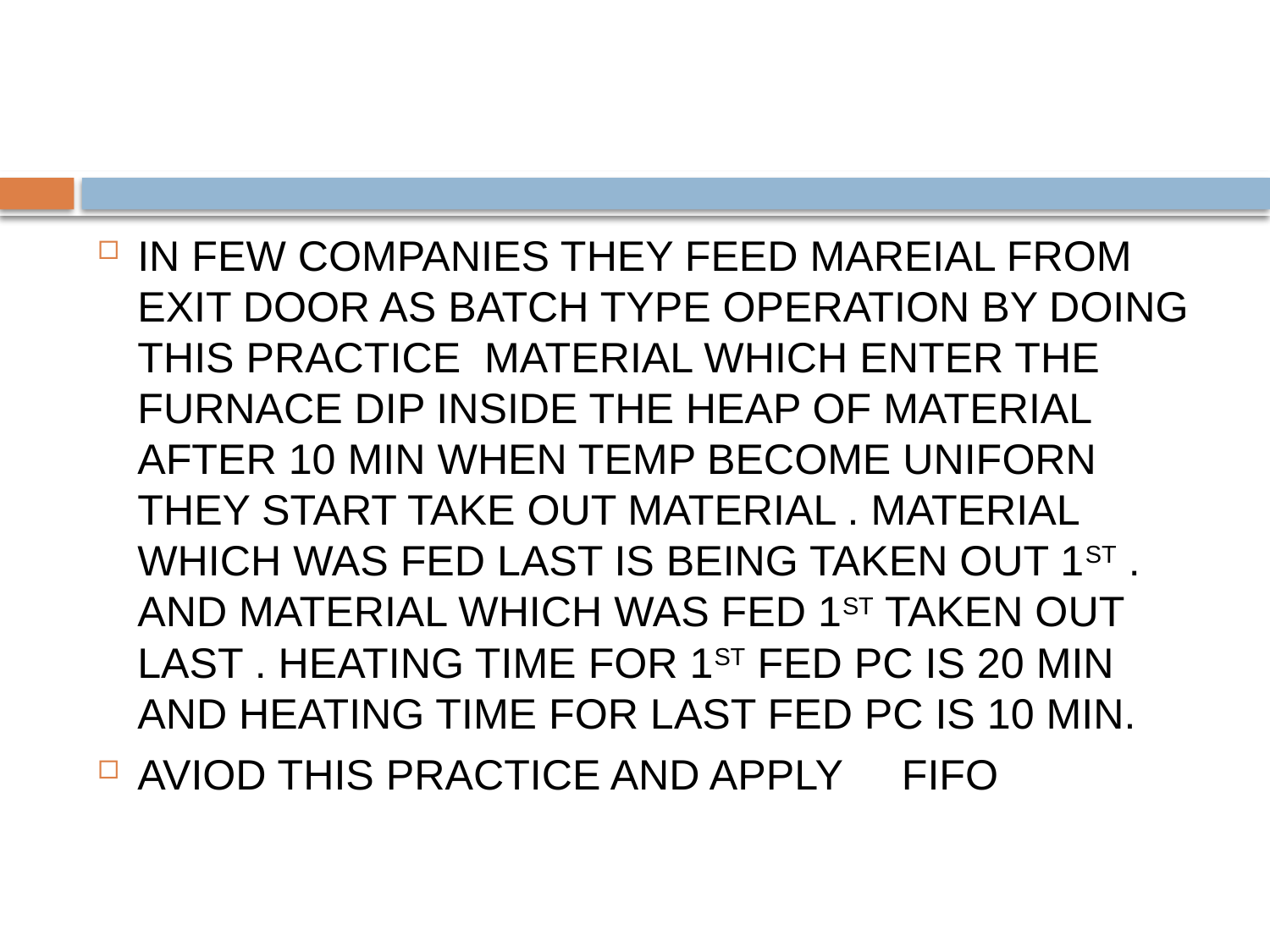

IN FEW COMPANIES THEY FEED MAREIAL FROM EXIT DOOR AS BATCH TYPE OPERATION BY DOING THIS PRACTICE  MATERIAL WHICH ENTER THE FURNACE DIP INSIDE THE HEAP OF MATERIAL AFTER 10 MIN WHEN TEMP BECOME UNIFORN THEY START TAKE OUT MATERIAL . MATERIAL WHICH WAS FED LAST IS BEING TAKEN OUT 1ST . AND MATERIAL WHICH WAS FED 1ST TAKEN OUT LAST . HEATING TIME FOR 1ST FED PC IS 20 MIN AND HEATING TIME FOR LAST FED PC IS 10 MIN.
AVIOD THIS PRACTICE AND APPLY     FIFO